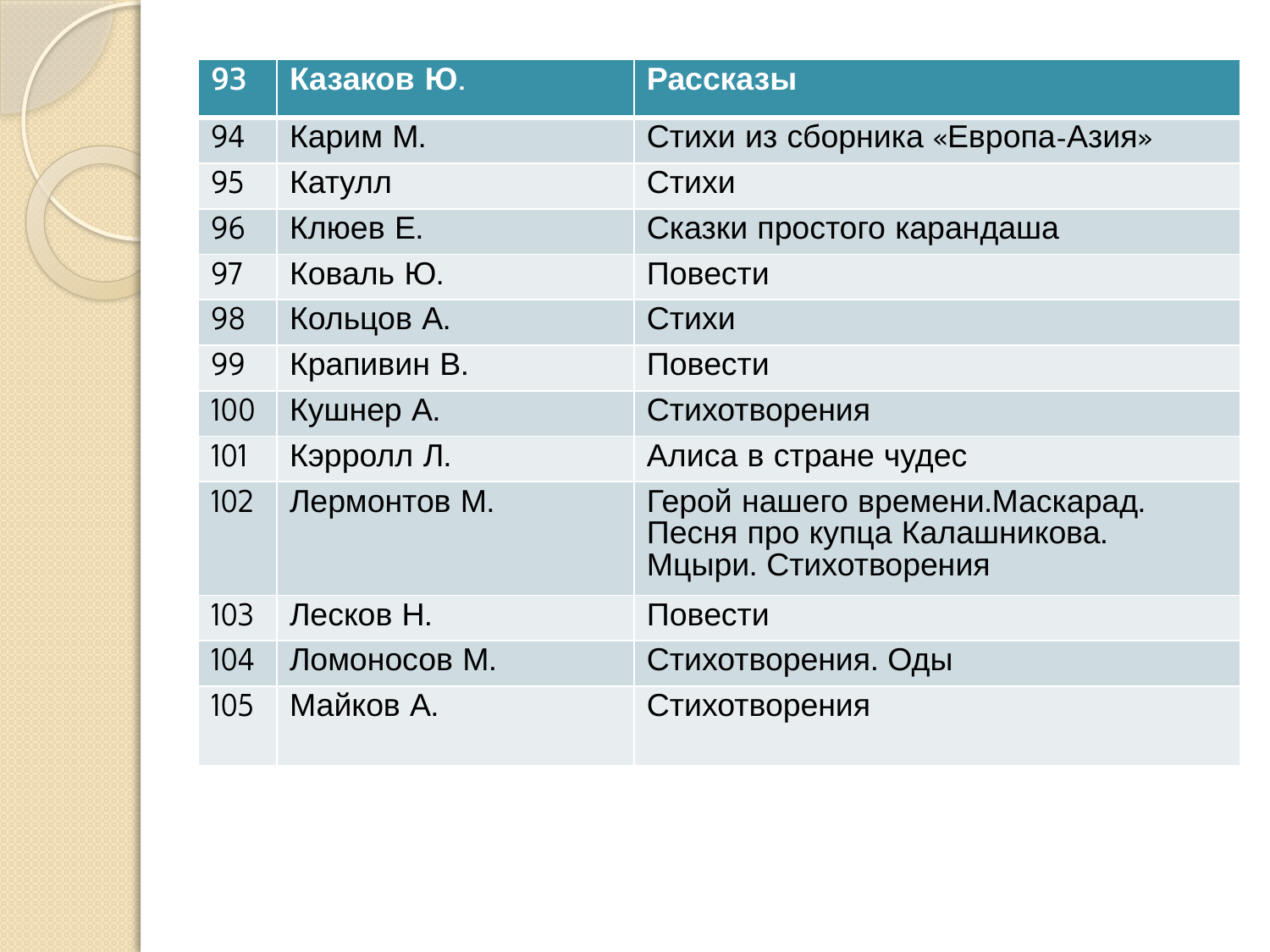

#
| 93 | Казаков Ю. | Рассказы |
| --- | --- | --- |
| 94 | Карим М. | Стихи из сборника «Европа-Азия» |
| 95 | Катулл | Стихи |
| 96 | Клюев Е. | Сказки простого карандаша |
| 97 | Коваль Ю. | Повести |
| 98 | Кольцов А. | Стихи |
| 99 | Крапивин В. | Повести |
| 100 | Кушнер А. | Стихотворения |
| 101 | Кэрролл Л. | Алиса в стране чудес |
| 102 | Лермонтов М. | Герой нашего времени.Маскарад. Песня про купца Калашникова. Мцыри. Стихотворения |
| 103 | Лесков Н. | Повести |
| 104 | Ломоносов М. | Стихотворения. Оды |
| 105 | Майков А. | Стихотворения |